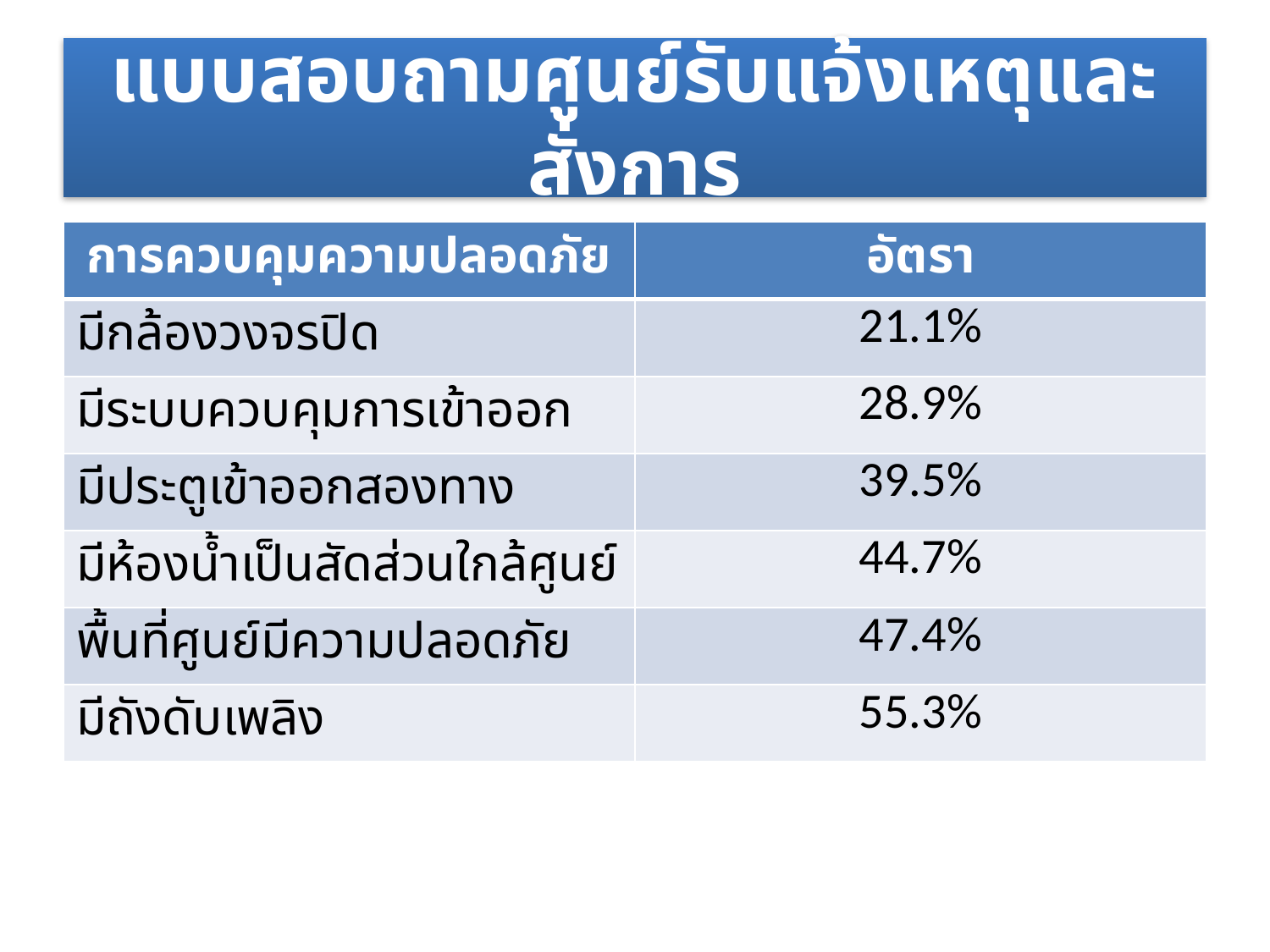

# แบบสอบถามศูนย์รับแจ้งเหตุและสั่งการ
| การควบคุมความปลอดภัย | อัตรา |
| --- | --- |
| มีกล้องวงจรปิด | 21.1% |
| มีระบบควบคุมการเข้าออก | 28.9% |
| มีประตูเข้าออกสองทาง | 39.5% |
| มีห้องน้ำเป็นสัดส่วนใกล้ศูนย์ | 44.7% |
| พื้นที่ศูนย์มีความปลอดภัย | 47.4% |
| มีถังดับเพลิง | 55.3% |